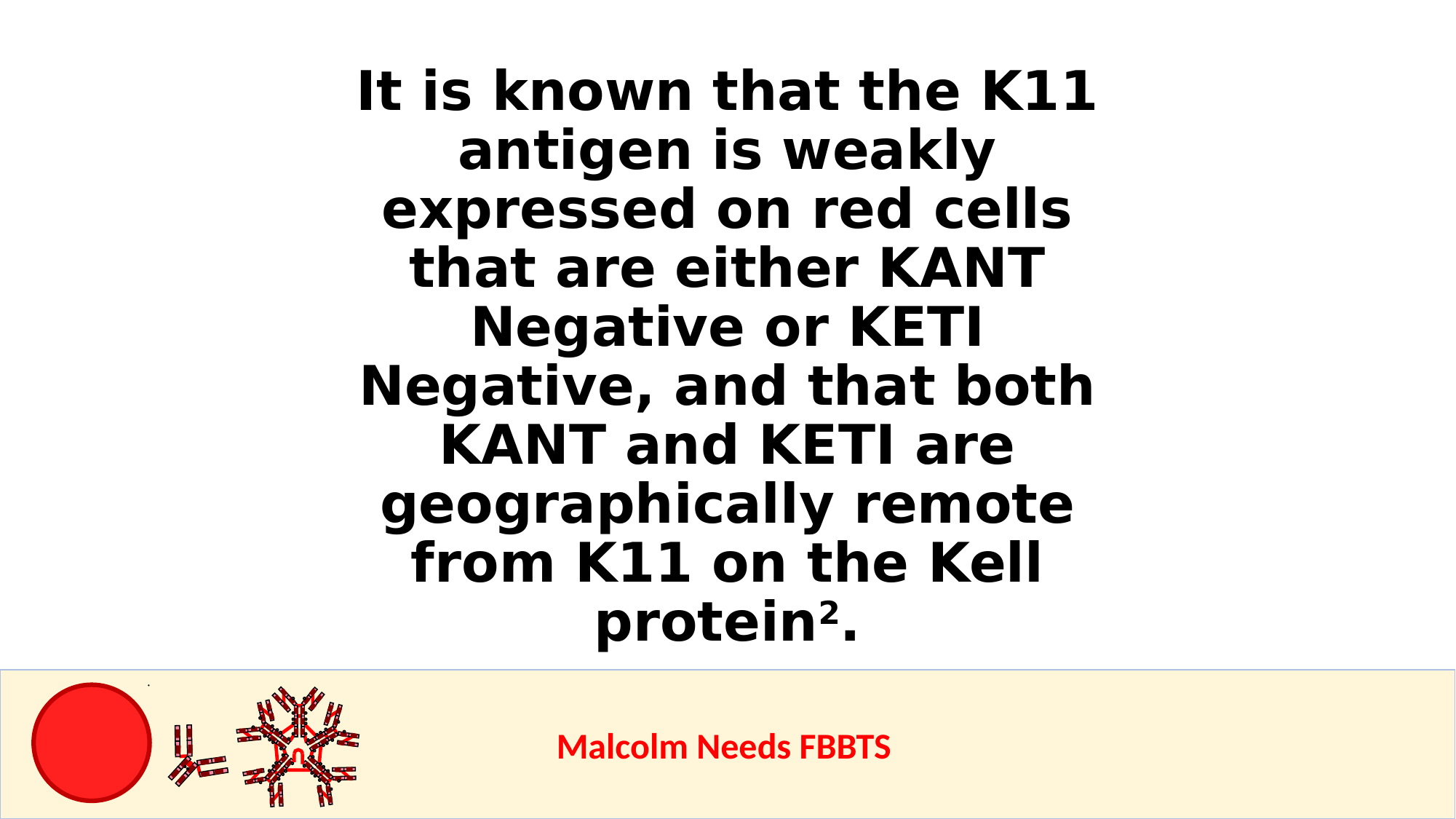

It is known that the K11 antigen is weakly expressed on red cells that are either KANT Negative or KETI Negative, and that both KANT and KETI are geographically remote from K11 on the Kell protein2.
					Malcolm Needs FBBTS